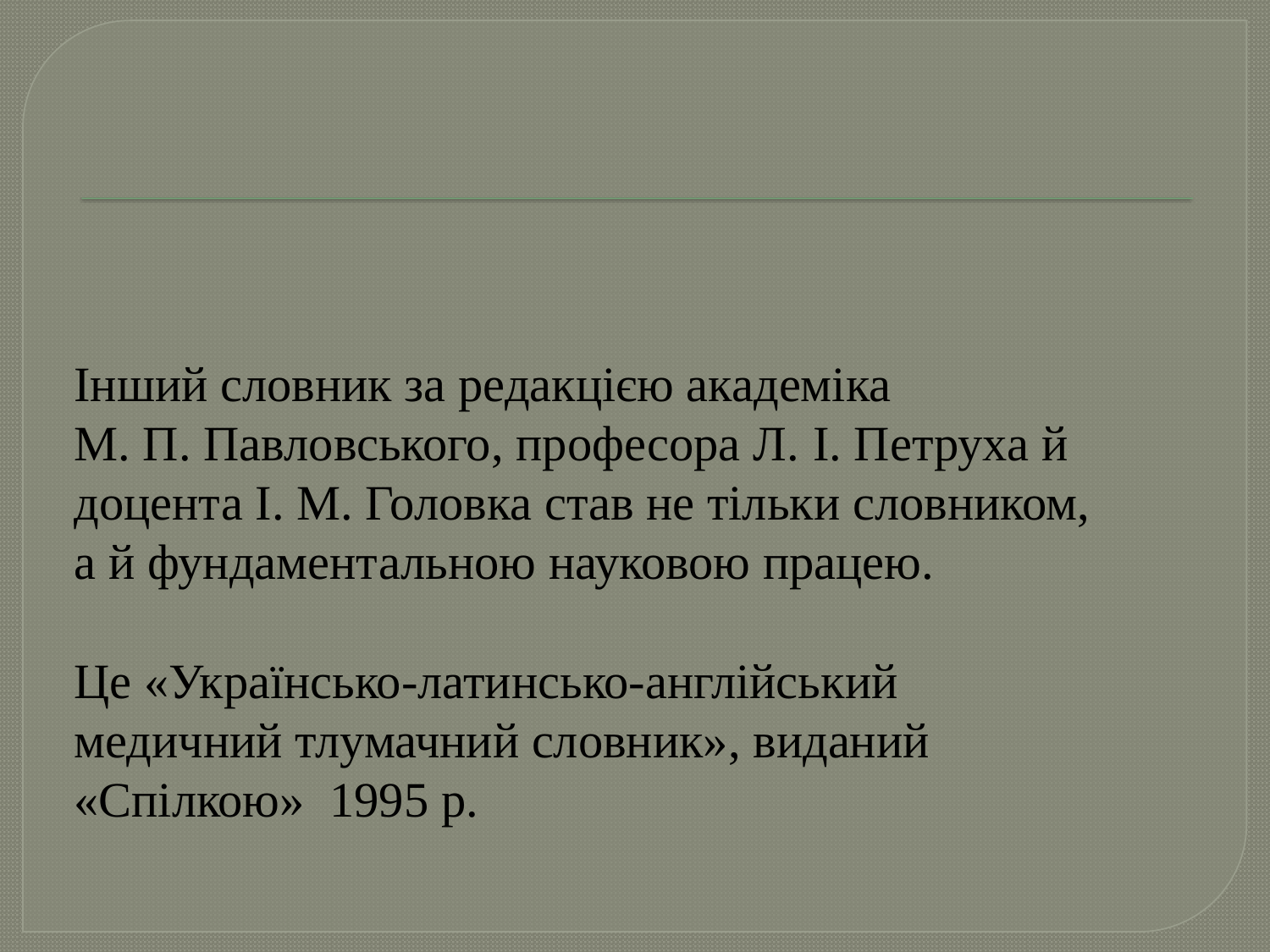

# Інший словник за редакцією академіка М. П. Павловського, професора Л. І. Петруха й доцента І. М. Головка став не тільки словником, а й фундаментальною науковою працею. Це «Українсько-латинсько-англійський медичний тлумачний словник», виданий «Спілкою»  1995 р.